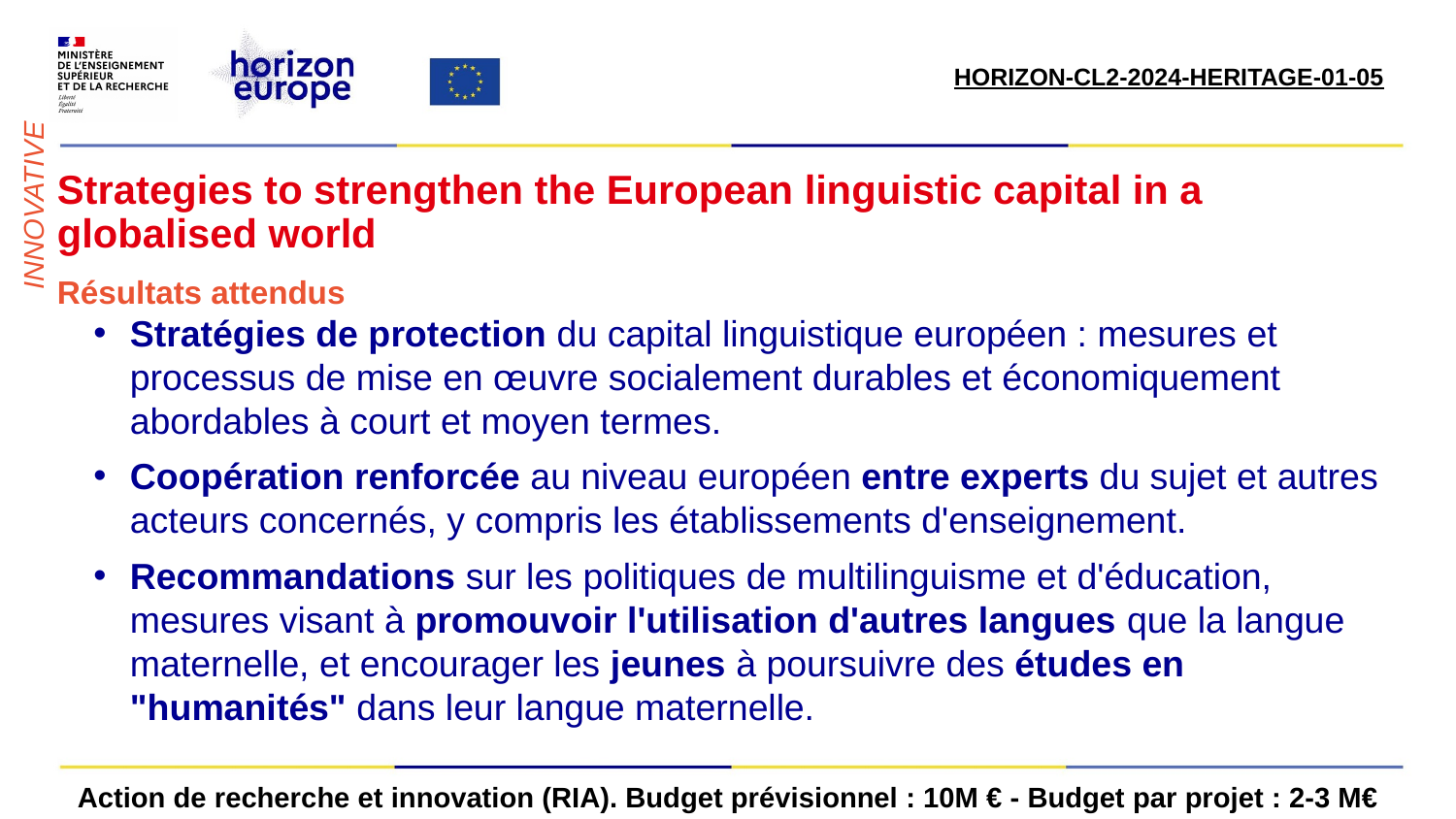

HORIZON-CL2-2024-HERITAGE-01-05​
# Strategies to strengthen the European linguistic capital in a globalised world
INNOVATIVE
Résultats attendus
Stratégies de protection du capital linguistique européen : mesures et processus de mise en œuvre socialement durables et économiquement abordables à court et moyen termes.
Coopération renforcée au niveau européen entre experts du sujet et autres acteurs concernés, y compris les établissements d'enseignement.
Recommandations sur les politiques de multilinguisme et d'éducation, mesures visant à promouvoir l'utilisation d'autres langues que la langue maternelle, et encourager les jeunes à poursuivre des études en "humanités" dans leur langue maternelle.
Action de recherche et innovation (RIA). Budget prévisionnel : 10M € - Budget par projet : 2-3 M€